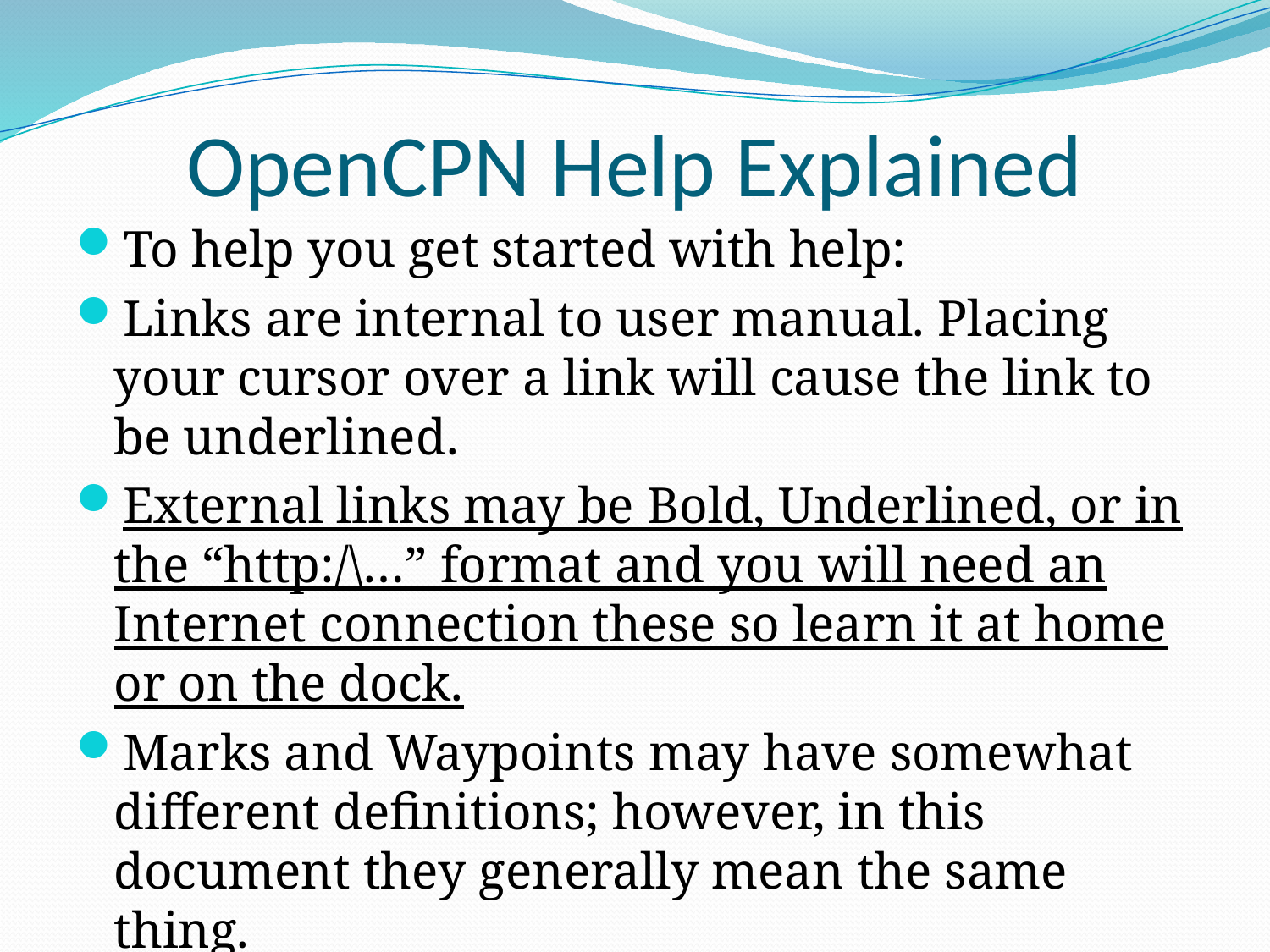

# OpenCPN Help Explained
To help you get started with help:
Links are internal to user manual. Placing your cursor over a link will cause the link to be underlined.
External links may be Bold, Underlined, or in the “http:/\…” format and you will need an Internet connection these so learn it at home or on the dock.
Marks and Waypoints may have somewhat different definitions; however, in this document they generally mean the same thing.